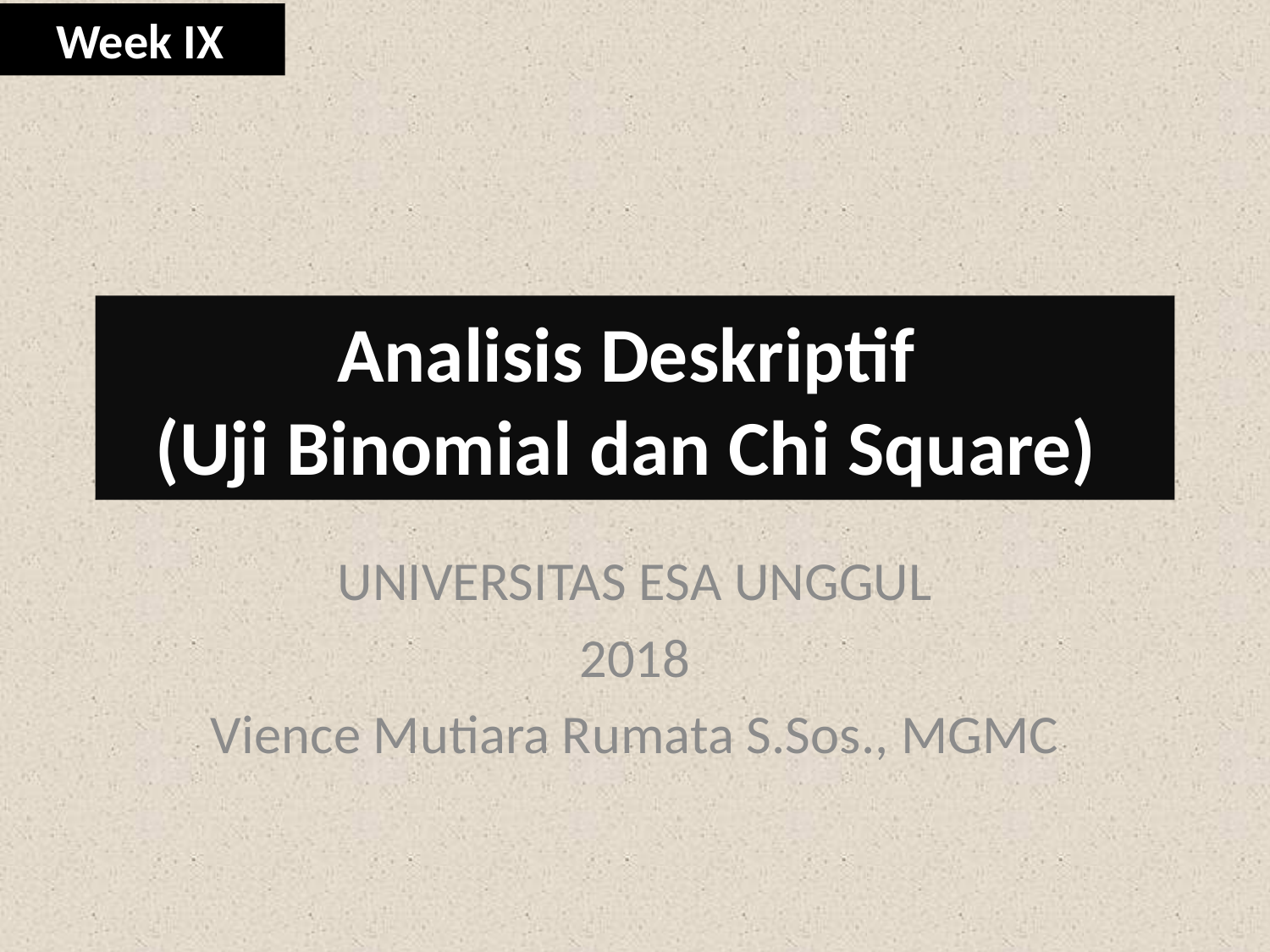

Week IX
# Analisis Deskriptif (Uji Binomial dan Chi Square)
UNIVERSITAS ESA UNGGUL
2018
Vience Mutiara Rumata S.Sos., MGMC